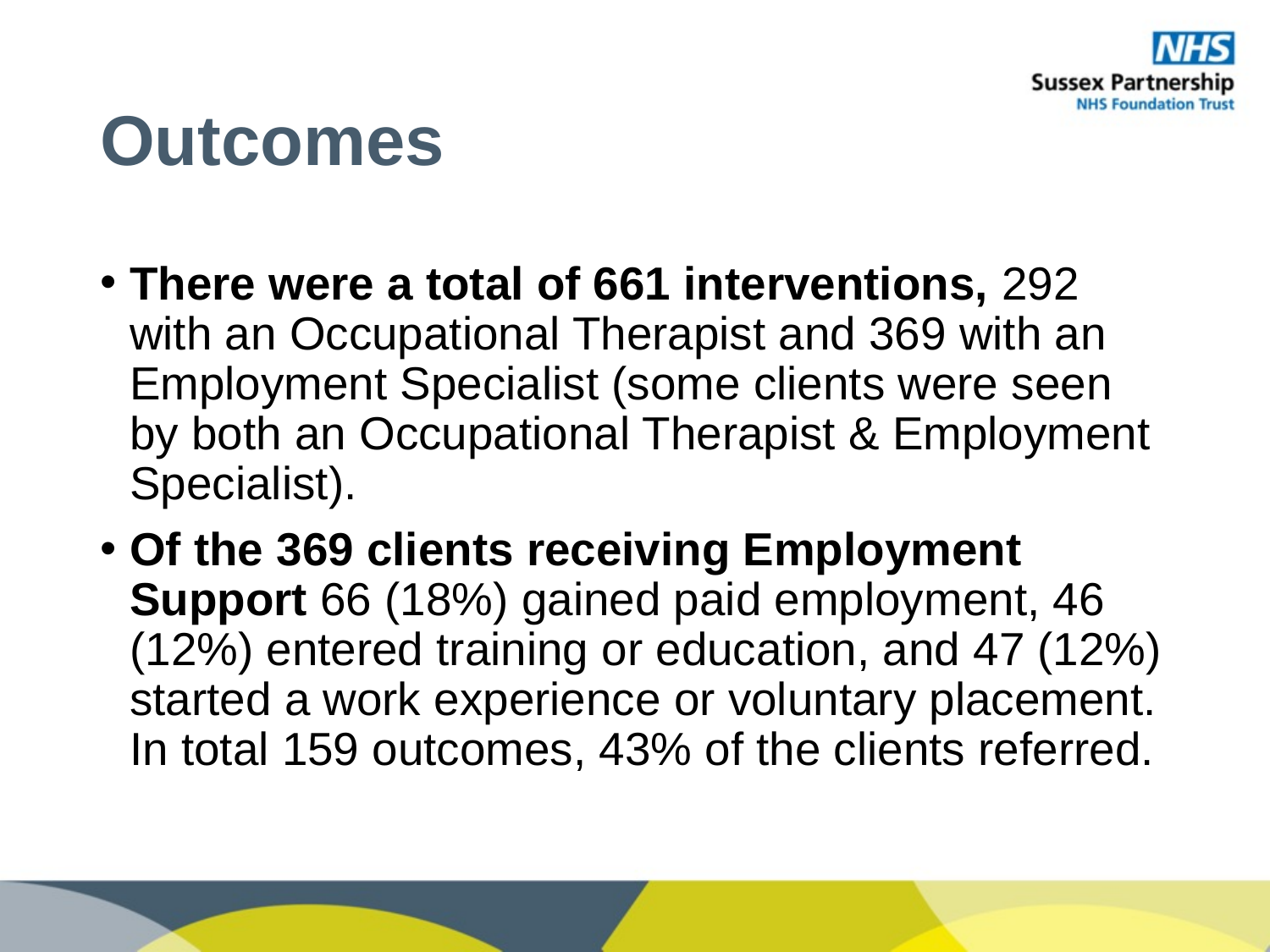

# Outcomes
There were a total of 661 interventions, 292 with an Occupational Therapist and 369 with an Employment Specialist (some clients were seen by both an Occupational Therapist & Employment Specialist).
Of the 369 clients receiving Employment Support 66 (18%) gained paid employment, 46 (12%) entered training or education, and 47 (12%) started a work experience or voluntary placement. In total 159 outcomes, 43% of the clients referred.